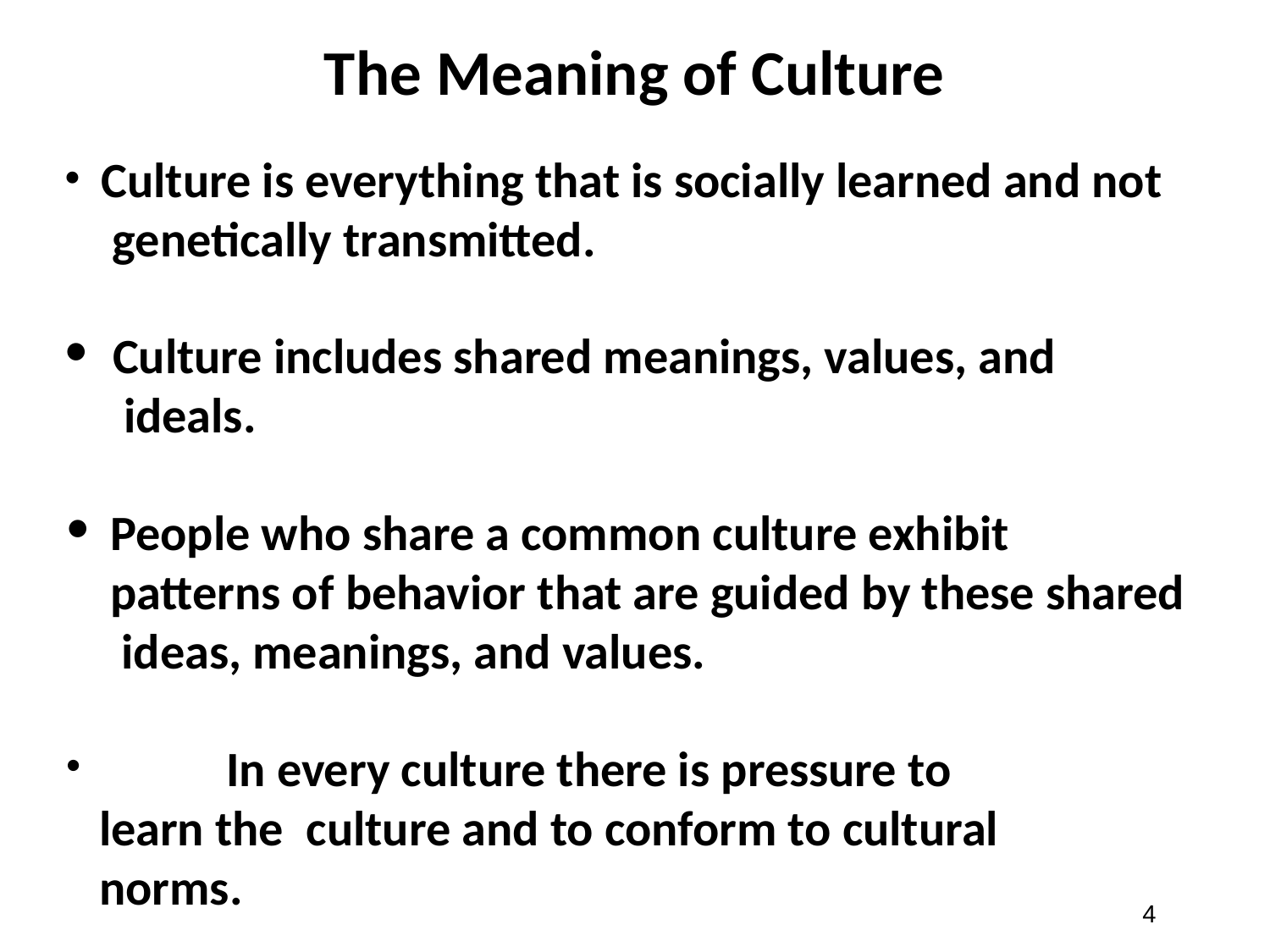

# The Meaning of Culture
Culture is everything that is socially learned and not  genetically transmitted.

Culture includes shared meanings, values, and  ideals.

People who share a common culture exhibit  patterns of behavior that are guided by these shared  ideas, meanings, and values.

	In every culture there is pressure to learn the  culture and to conform to cultural norms.

4